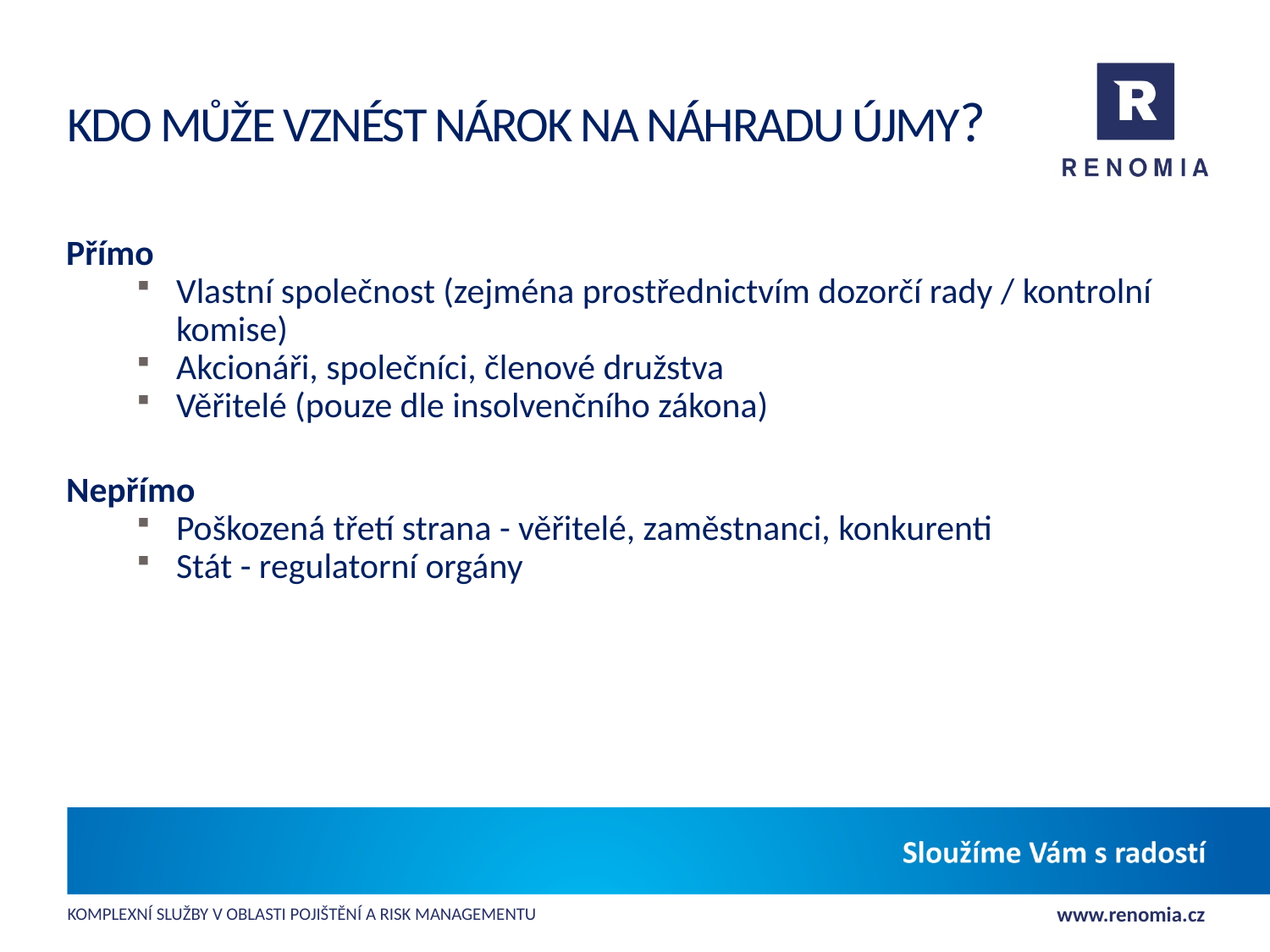

# Kdo může vznést nárok na náhradu Újmy?
Přímo
Vlastní společnost (zejména prostřednictvím dozorčí rady / kontrolní komise)
Akcionáři, společníci, členové družstva
Věřitelé (pouze dle insolvenčního zákona)
Nepřímo
Poškozená třetí strana - věřitelé, zaměstnanci, konkurenti
Stát - regulatorní orgány